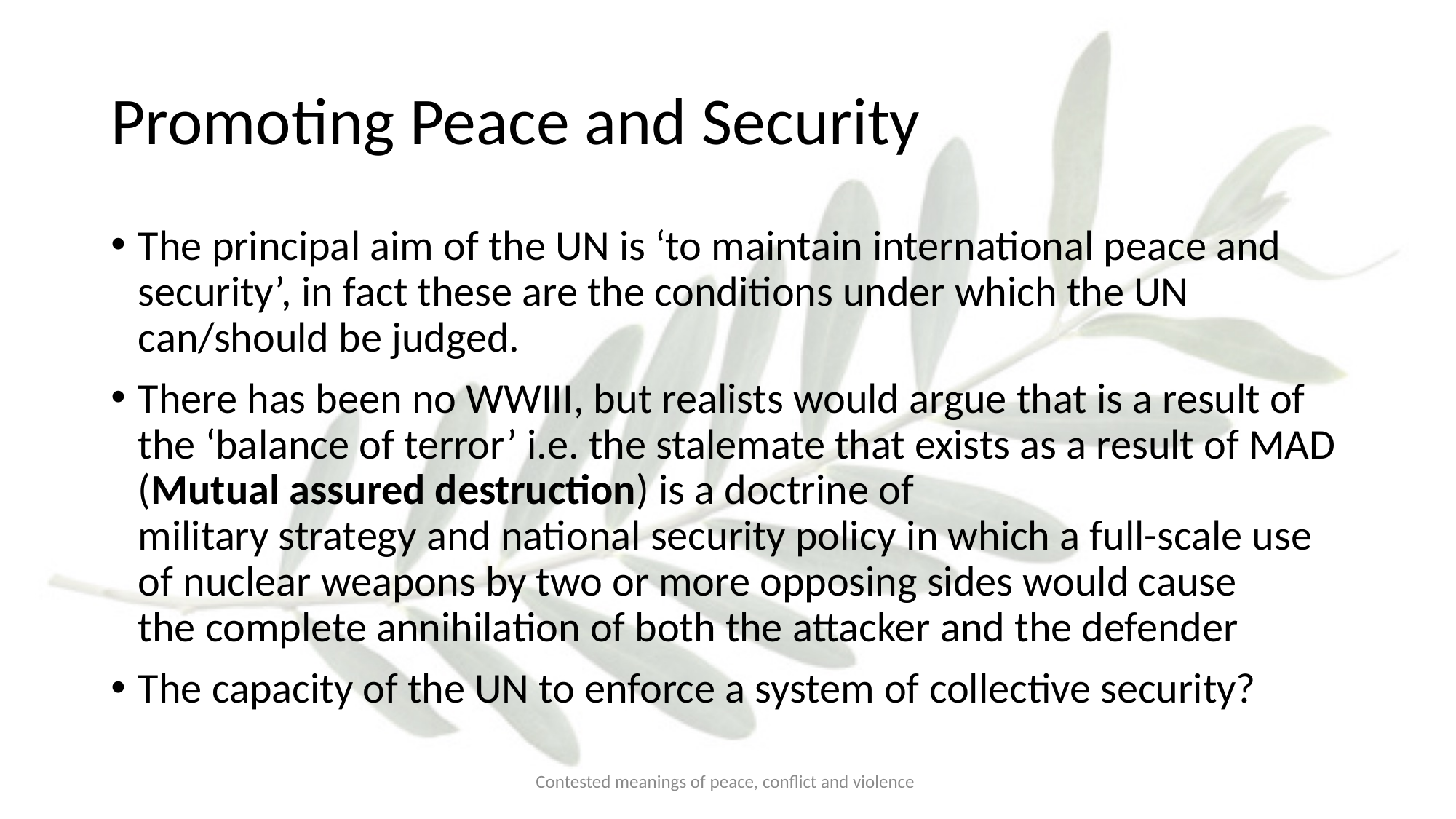

# Promoting Peace and Security
The principal aim of the UN is ‘to maintain international peace and security’, in fact these are the conditions under which the UN can/should be judged.
There has been no WWIII, but realists would argue that is a result of the ‘balance of terror’ i.e. the stalemate that exists as a result of MAD (Mutual assured destruction) is a doctrine of military strategy and national security policy in which a full-scale use of nuclear weapons by two or more opposing sides would cause the complete annihilation of both the attacker and the defender
The capacity of the UN to enforce a system of collective security?
Contested meanings of peace, conflict and violence